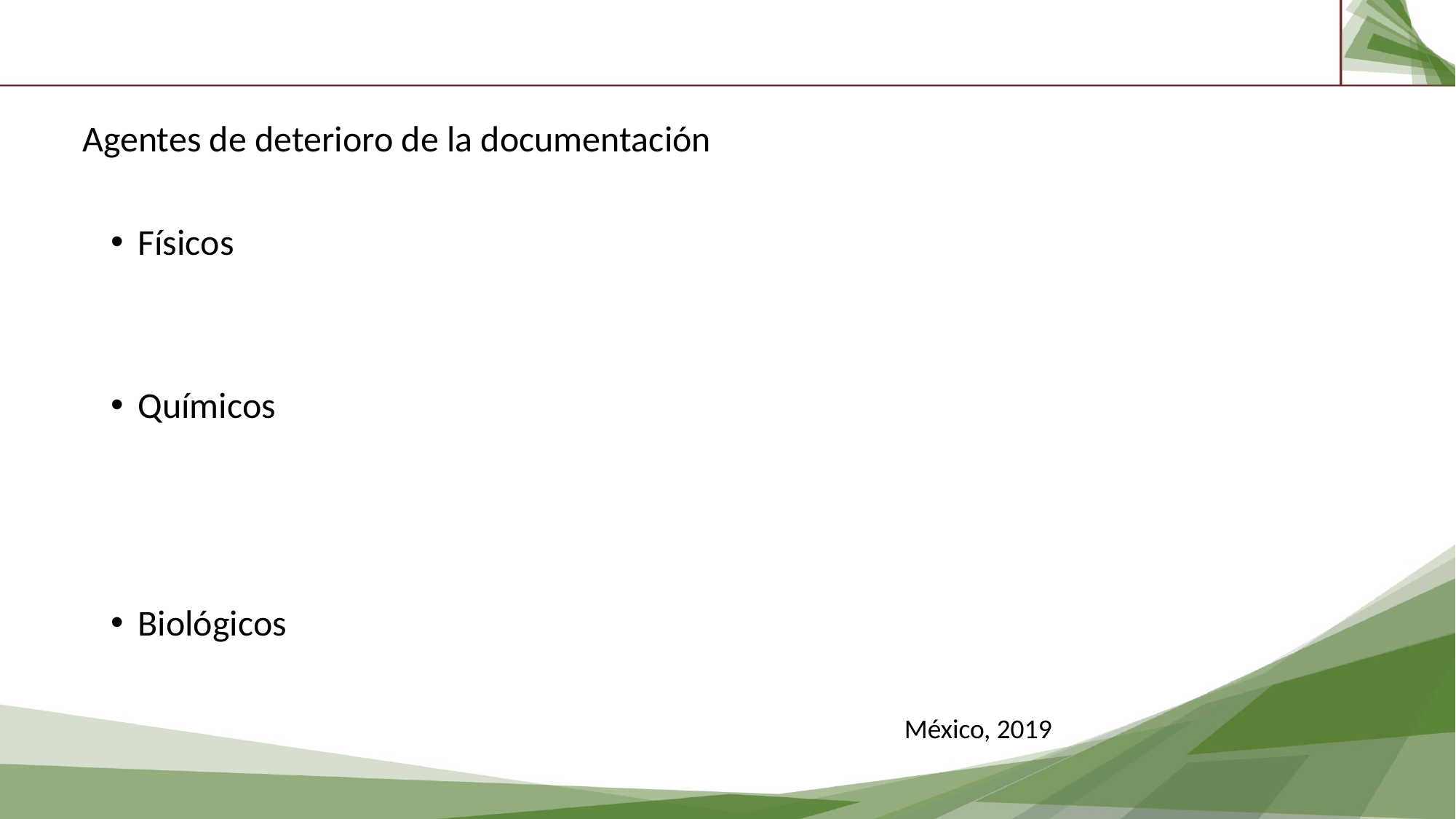

Agentes de deterioro de la documentación
Físicos

Químicos

Biológicos
México, 2019